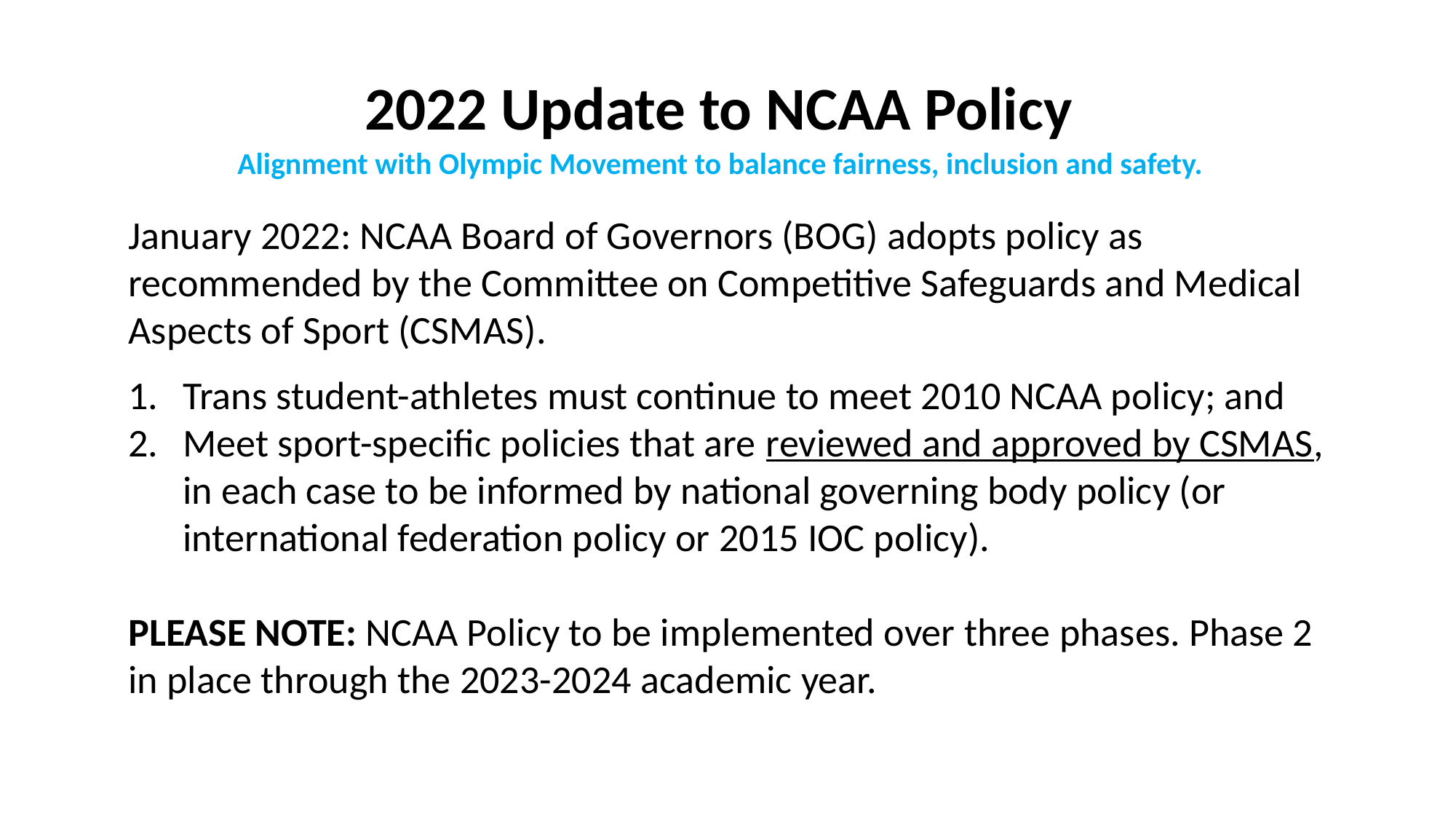

# 2022 Update to NCAA Policy
Alignment with Olympic Movement to balance fairness, inclusion and safety.
January 2022: NCAA Board of Governors (BOG) adopts policy as recommended by the Committee on Competitive Safeguards and Medical Aspects of Sport (CSMAS).
Trans student-athletes must continue to meet 2010 NCAA policy; and
Meet sport-specific policies that are reviewed and approved by CSMAS, in each case to be informed by national governing body policy (or international federation policy or 2015 IOC policy).
PLEASE NOTE: NCAA Policy to be implemented over three phases. Phase 2 in place through the 2023-2024 academic year.